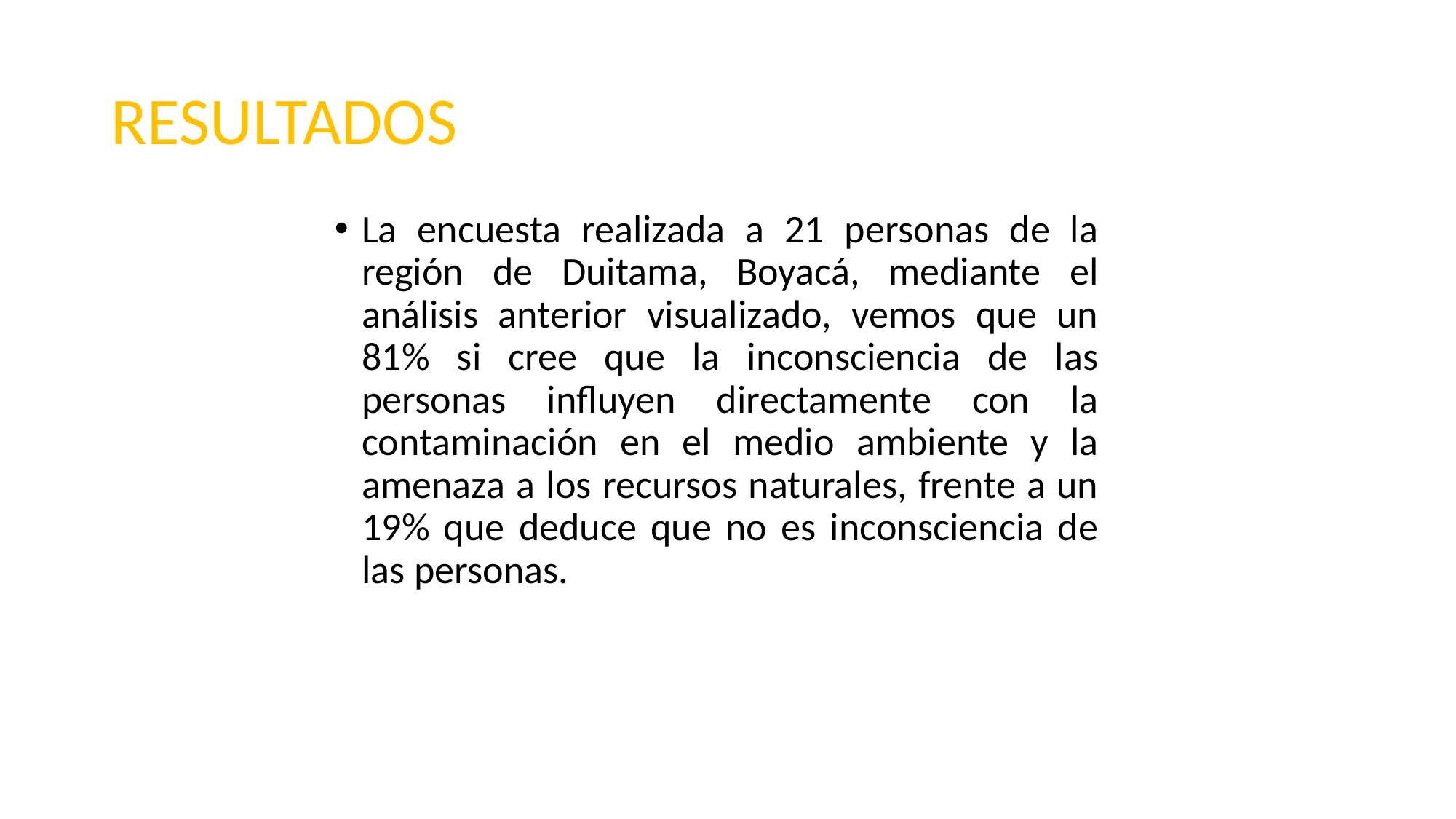

# RESULTADOS
La encuesta realizada a 21 personas de la región de Duitama, Boyacá, mediante el análisis anterior visualizado, vemos que un 81% si cree que la inconsciencia de las personas influyen directamente con la contaminación en el medio ambiente y la amenaza a los recursos naturales, frente a un 19% que deduce que no es inconsciencia de las personas.